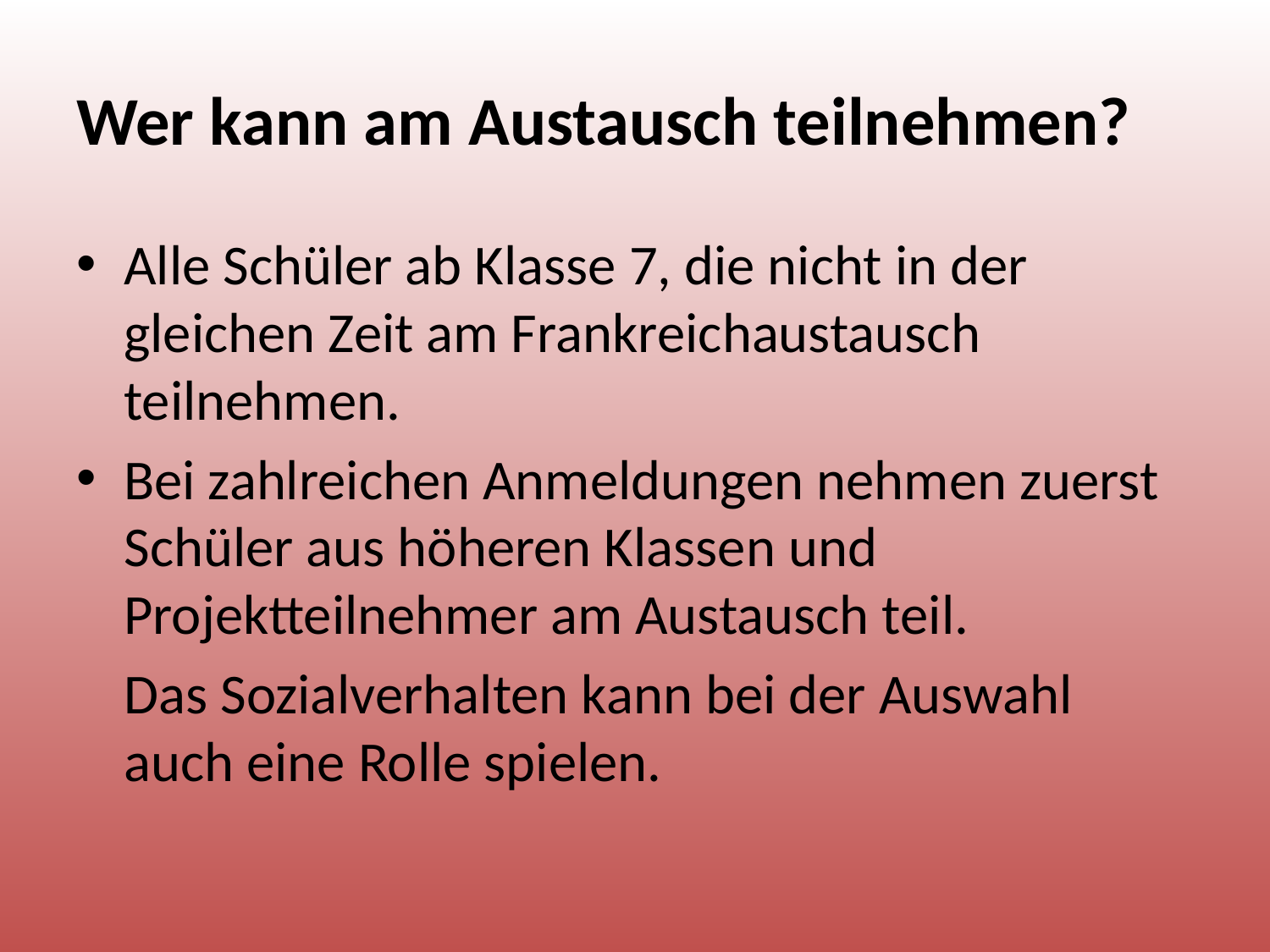

# Wer kann am Austausch teilnehmen?
Alle Schüler ab Klasse 7, die nicht in der gleichen Zeit am Frankreichaustausch teilnehmen.
Bei zahlreichen Anmeldungen nehmen zuerst Schüler aus höheren Klassen und Projektteilnehmer am Austausch teil.
	Das Sozialverhalten kann bei der Auswahl auch eine Rolle spielen.